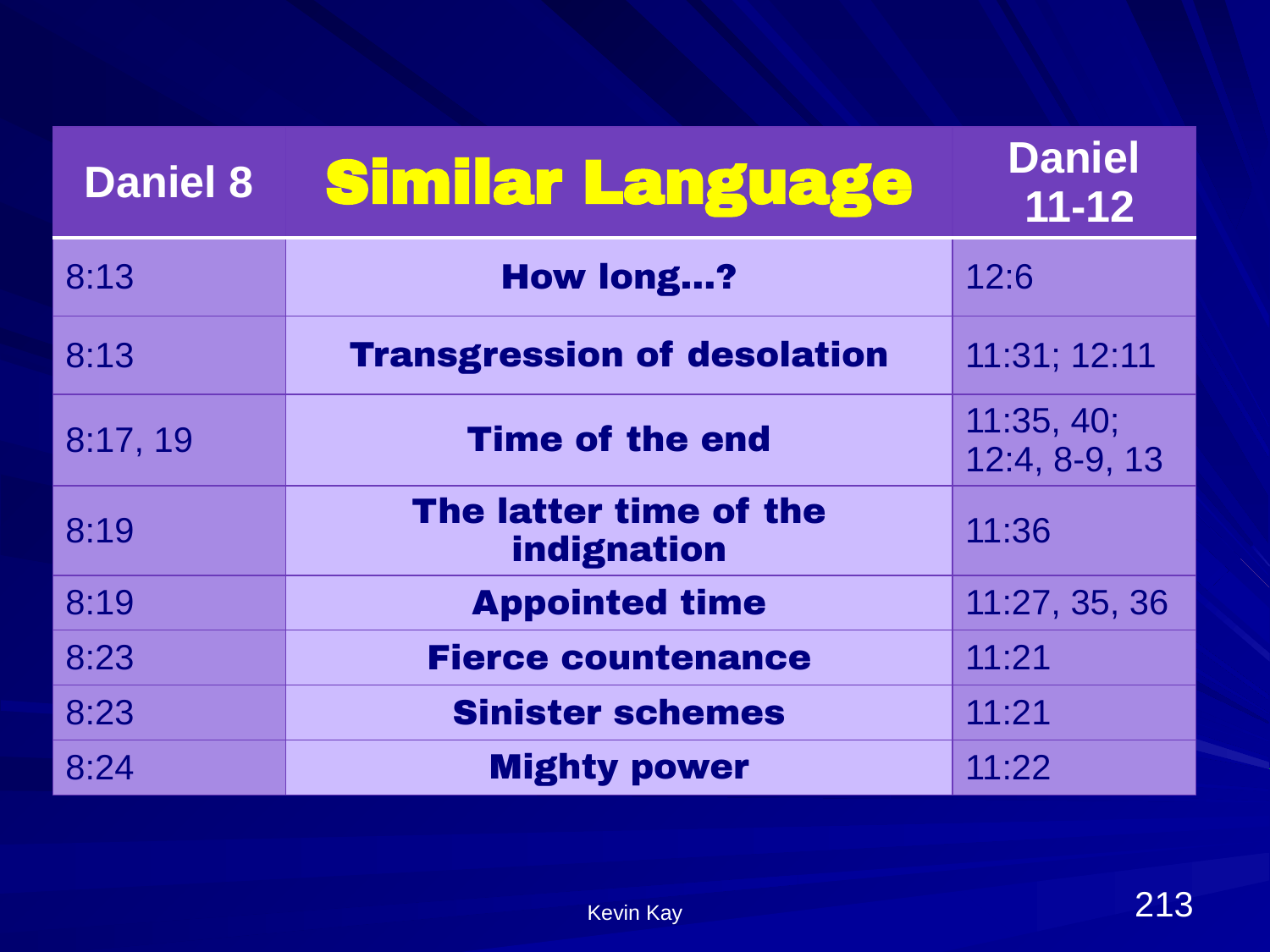

| Daniel 8 | Similar Language | Daniel 11-12 |
| --- | --- | --- |
| 8:13 | How long…? | 12:6 |
| 8:13 | Transgression of desolation | 11:31; 12:11 |
| 8:17, 19 | Time of the end | 11:35, 40; 12:4, 8-9, 13 |
| 8:19 | The latter time of the indignation | 11:36 |
| 8:19 | Appointed time | 11:27, 35, 36 |
| 8:23 | Fierce countenance | 11:21 |
| 8:23 | Sinister schemes | 11:21 |
| 8:24 | Mighty power | 11:22 |
213
Kevin Kay